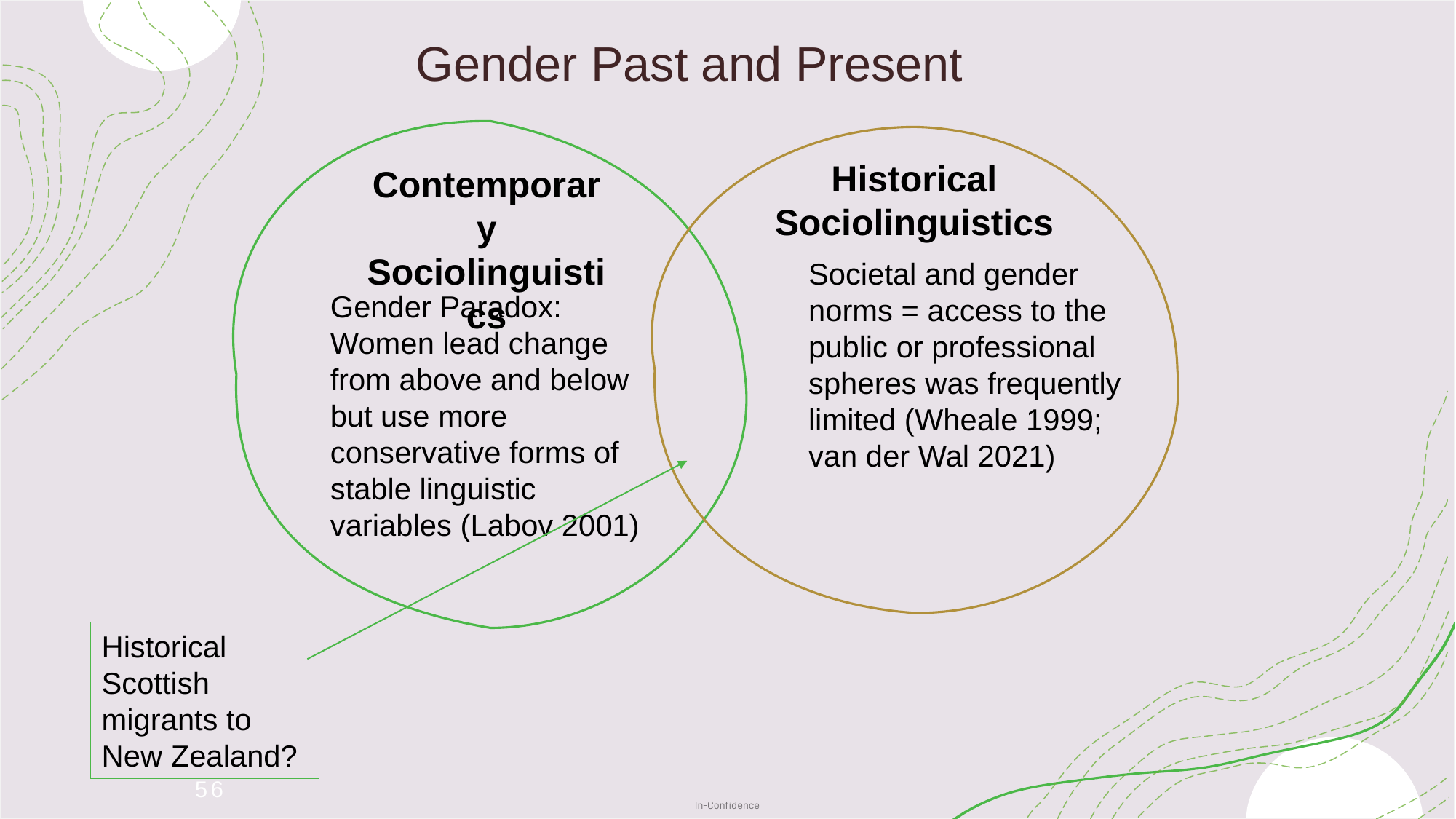

# Gender Past and Present

Historical Sociolinguistics
Contemporary Sociolinguistics
Societal and gender norms = access to the public or professional spheres was frequently limited (Wheale 1999; van der Wal 2021)
Gender Paradox: Women lead change from above and below but use more conservative forms of stable linguistic variables (Labov 2001)
Historical Scottish migrants to New Zealand?
56